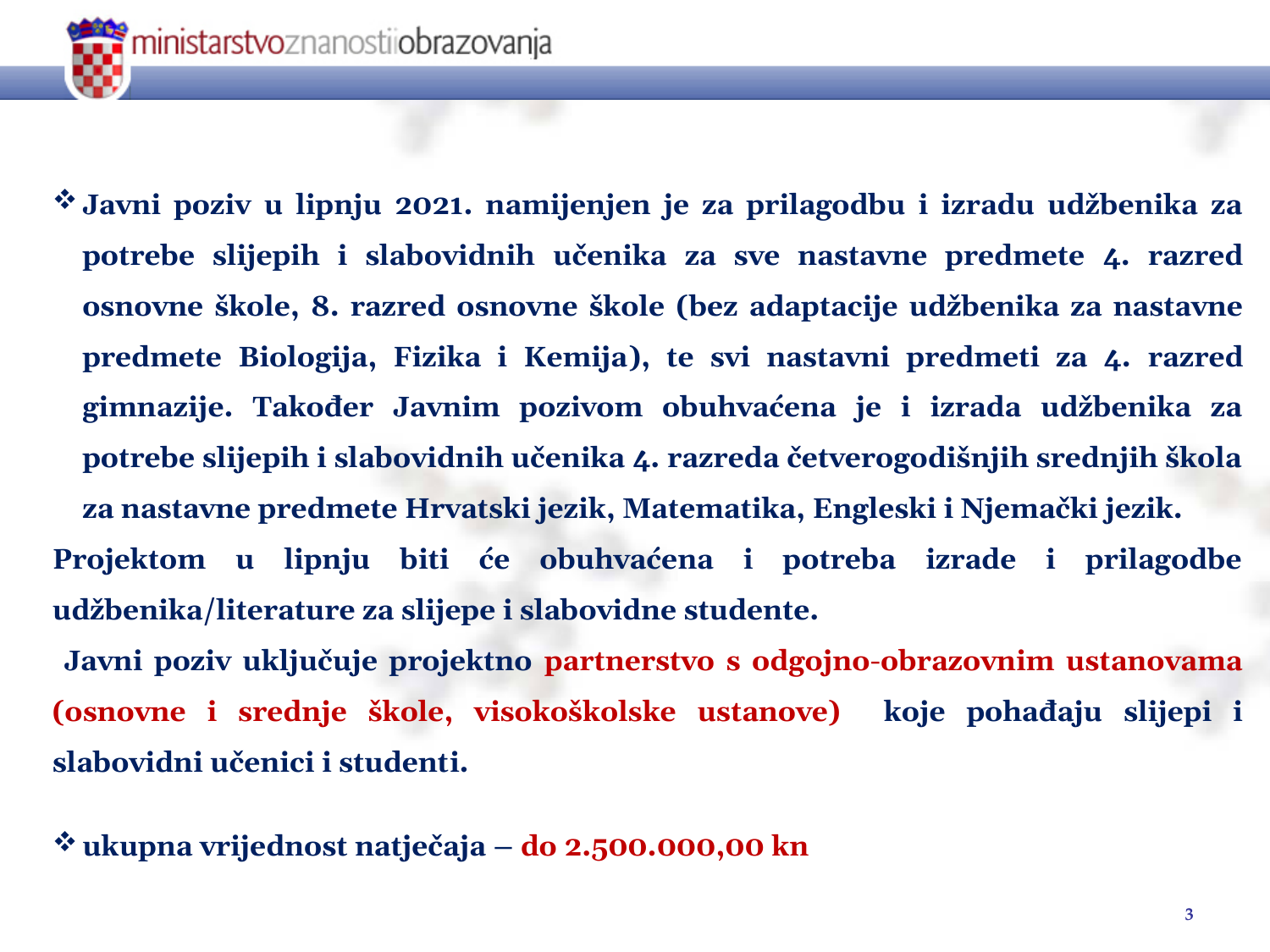

Javni poziv u lipnju 2021. namijenjen je za prilagodbu i izradu udžbenika za potrebe slijepih i slabovidnih učenika za sve nastavne predmete 4. razred osnovne škole, 8. razred osnovne škole (bez adaptacije udžbenika za nastavne predmete Biologija, Fizika i Kemija), te svi nastavni predmeti za 4. razred gimnazije. Također Javnim pozivom obuhvaćena je i izrada udžbenika za potrebe slijepih i slabovidnih učenika 4. razreda četverogodišnjih srednjih škola za nastavne predmete Hrvatski jezik, Matematika, Engleski i Njemački jezik.
Projektom u lipnju biti će obuhvaćena i potreba izrade i prilagodbe udžbenika/literature za slijepe i slabovidne studente.
 Javni poziv uključuje projektno partnerstvo s odgojno-obrazovnim ustanovama (osnovne i srednje škole, visokoškolske ustanove)  koje pohađaju slijepi i slabovidni učenici i studenti.

ukupna vrijednost natječaja – do 2.500.000,00 kn
3